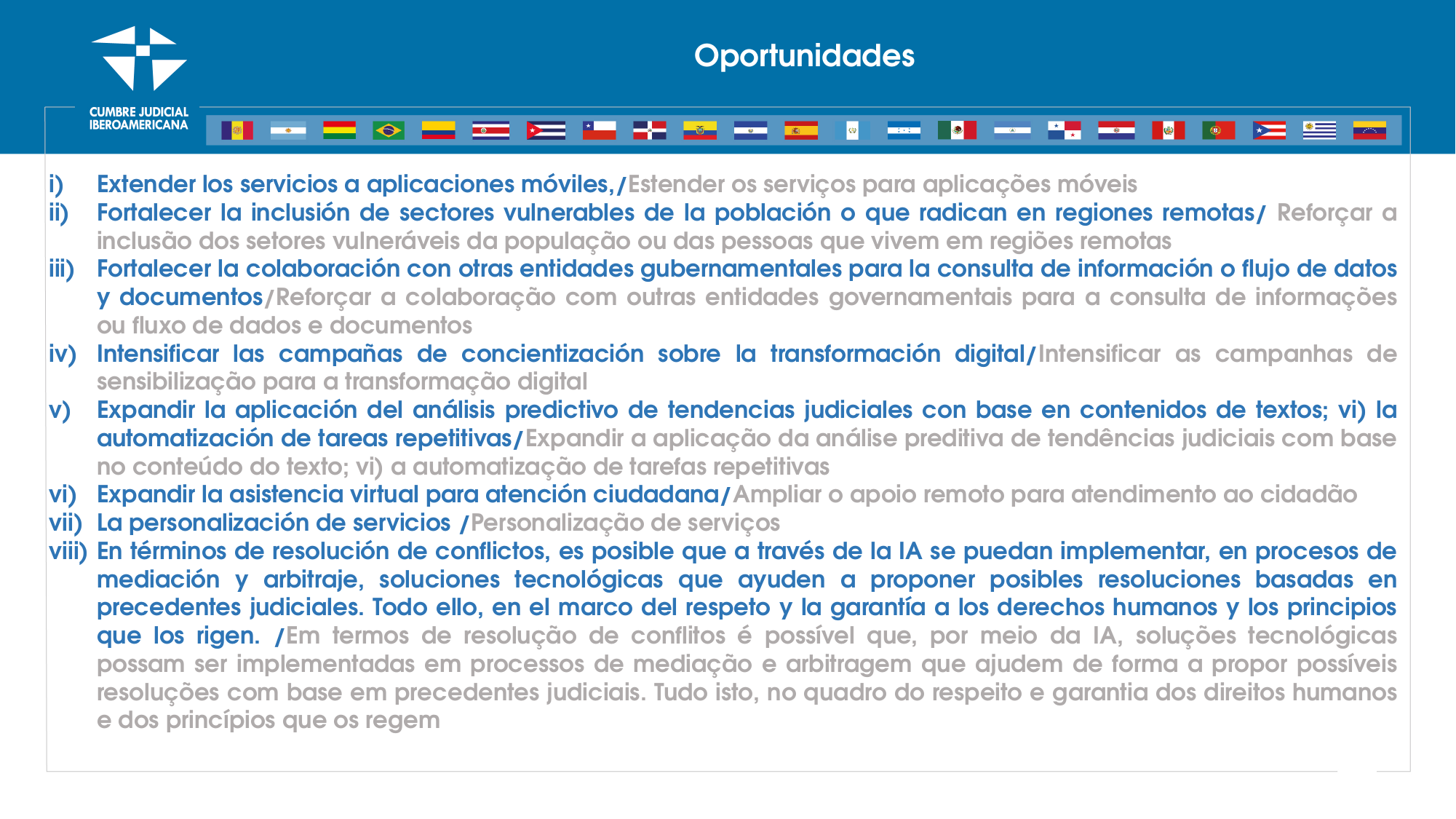

Oportunidades
Extender los servicios a aplicaciones móviles,/Estender os serviços para aplicações móveis
Fortalecer la inclusión de sectores vulnerables de la población o que radican en regiones remotas/ Reforçar a inclusão dos setores vulneráveis da população ou das pessoas que vivem em regiões remotas
Fortalecer la colaboración con otras entidades gubernamentales para la consulta de información o flujo de datos y documentos/Reforçar a colaboração com outras entidades governamentais para a consulta de informações ou fluxo de dados e documentos
Intensificar las campañas de concientización sobre la transformación digital/Intensificar as campanhas de sensibilização para a transformação digital
Expandir la aplicación del análisis predictivo de tendencias judiciales con base en contenidos de textos; vi) la automatización de tareas repetitivas/Expandir a aplicação da análise preditiva de tendências judiciais com base no conteúdo do texto; vi) a automatização de tarefas repetitivas
Expandir la asistencia virtual para atención ciudadana/Ampliar o apoio remoto para atendimento ao cidadão
La personalización de servicios /Personalização de serviços
En términos de resolución de conflictos, es posible que a través de la IA se puedan implementar, en procesos de mediación y arbitraje, soluciones tecnológicas que ayuden a proponer posibles resoluciones basadas en precedentes judiciales. Todo ello, en el marco del respeto y la garantía a los derechos humanos y los principios que los rigen. /Em termos de resolução de conflitos é possível que, por meio da IA, soluções tecnológicas possam ser implementadas em processos de mediação e arbitragem que ajudem de forma a propor possíveis resoluções com base em precedentes judiciais. Tudo isto, no quadro do respeito e garantia dos direitos humanos e dos princípios que os regem